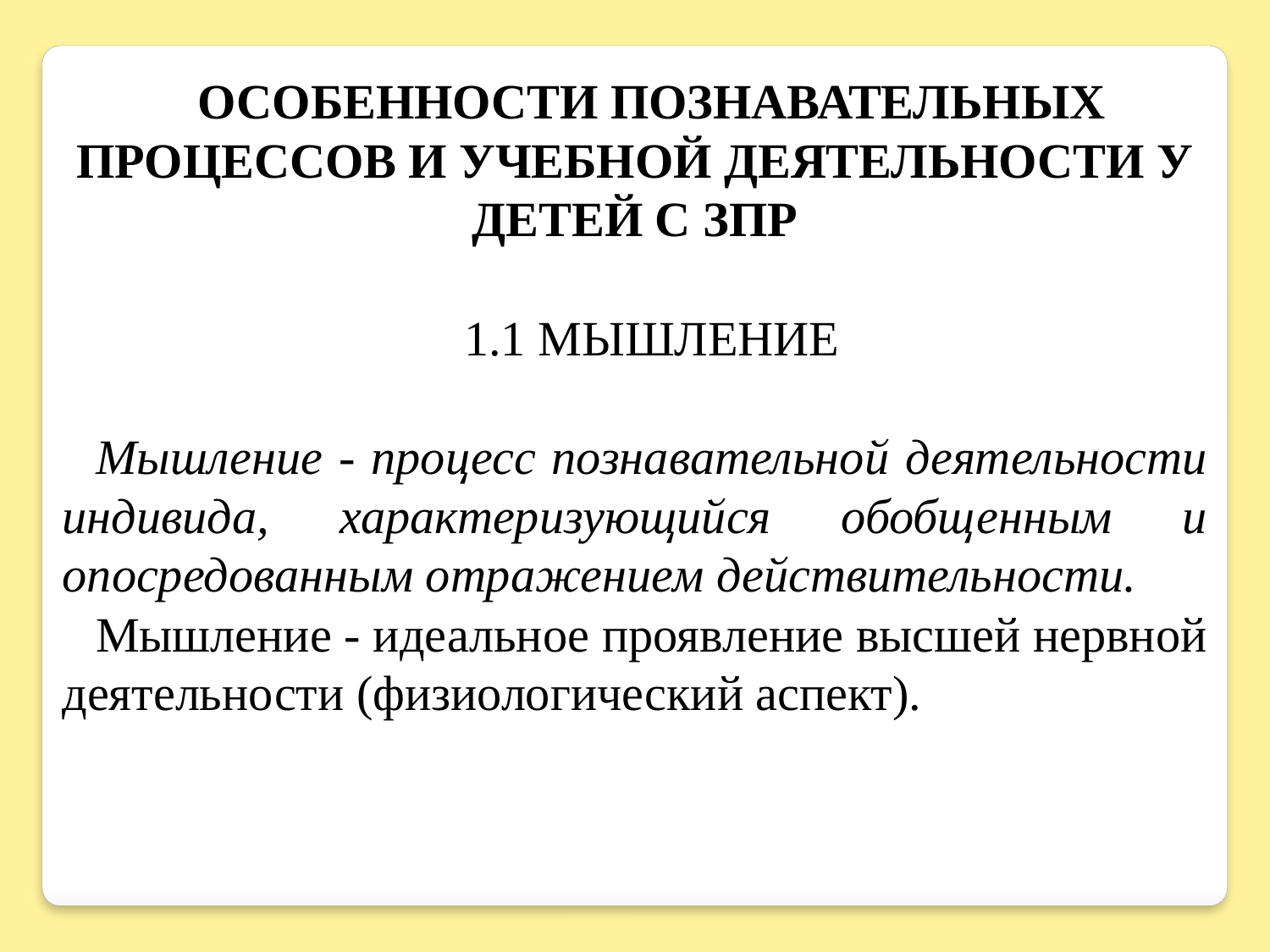

ОСОБЕННОСТИ ПОЗНАВАТЕЛЬНЫХ ПРОЦЕССОВ И УЧЕБНОЙ ДЕЯТЕЛЬНОСТИ У ДЕТЕЙ С ЗПР

1.1 МЫШЛЕНИЕ

Мышление - процесс познавательной деятельности индивида, характеризующийся обобщенным и опосредованным отражением действительности.
Мышление - идеальное проявление высшей нервной деятельности (физиологический аспект).